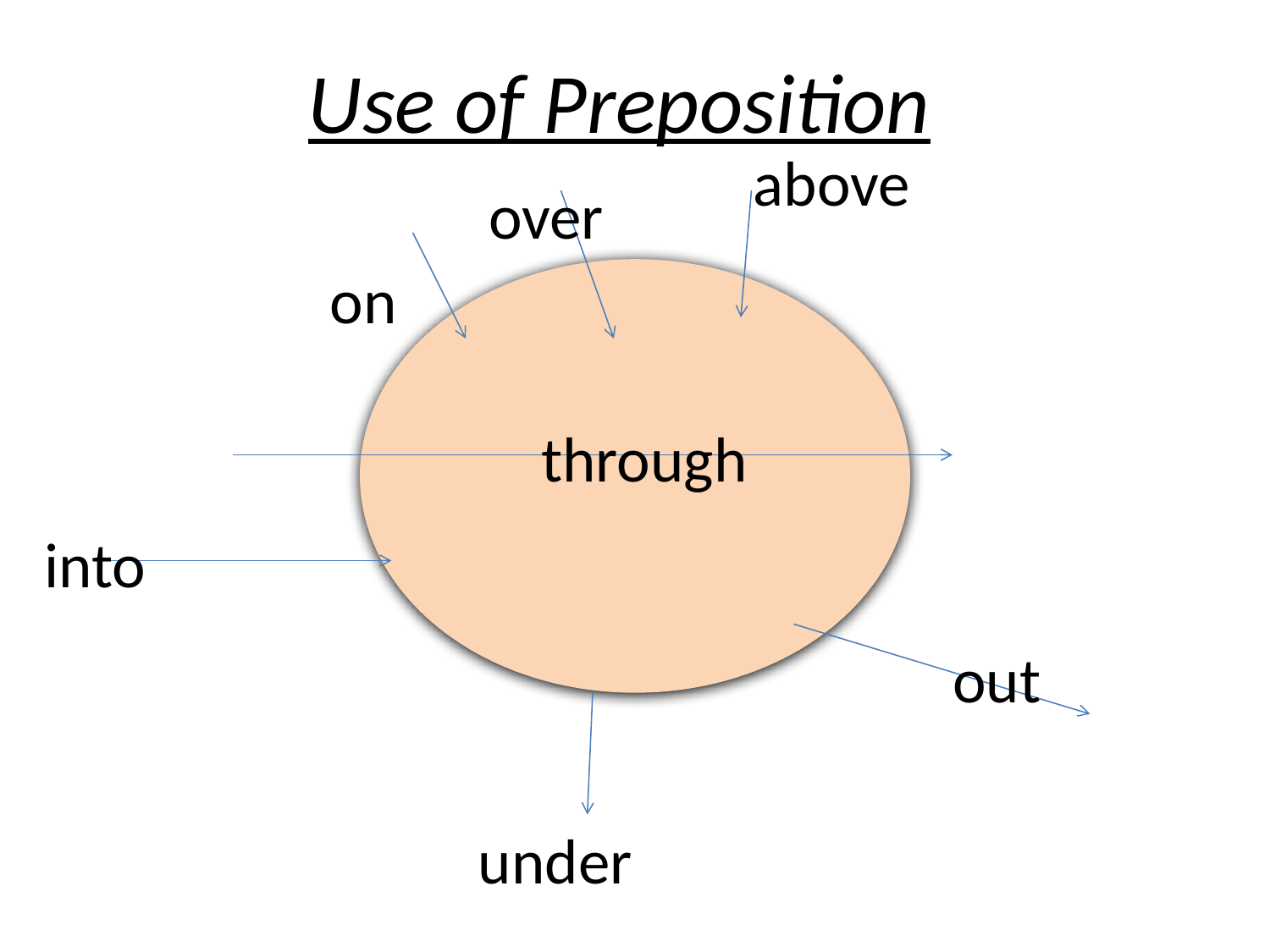

Use of Preposition
above
over
on

through
into
out
under